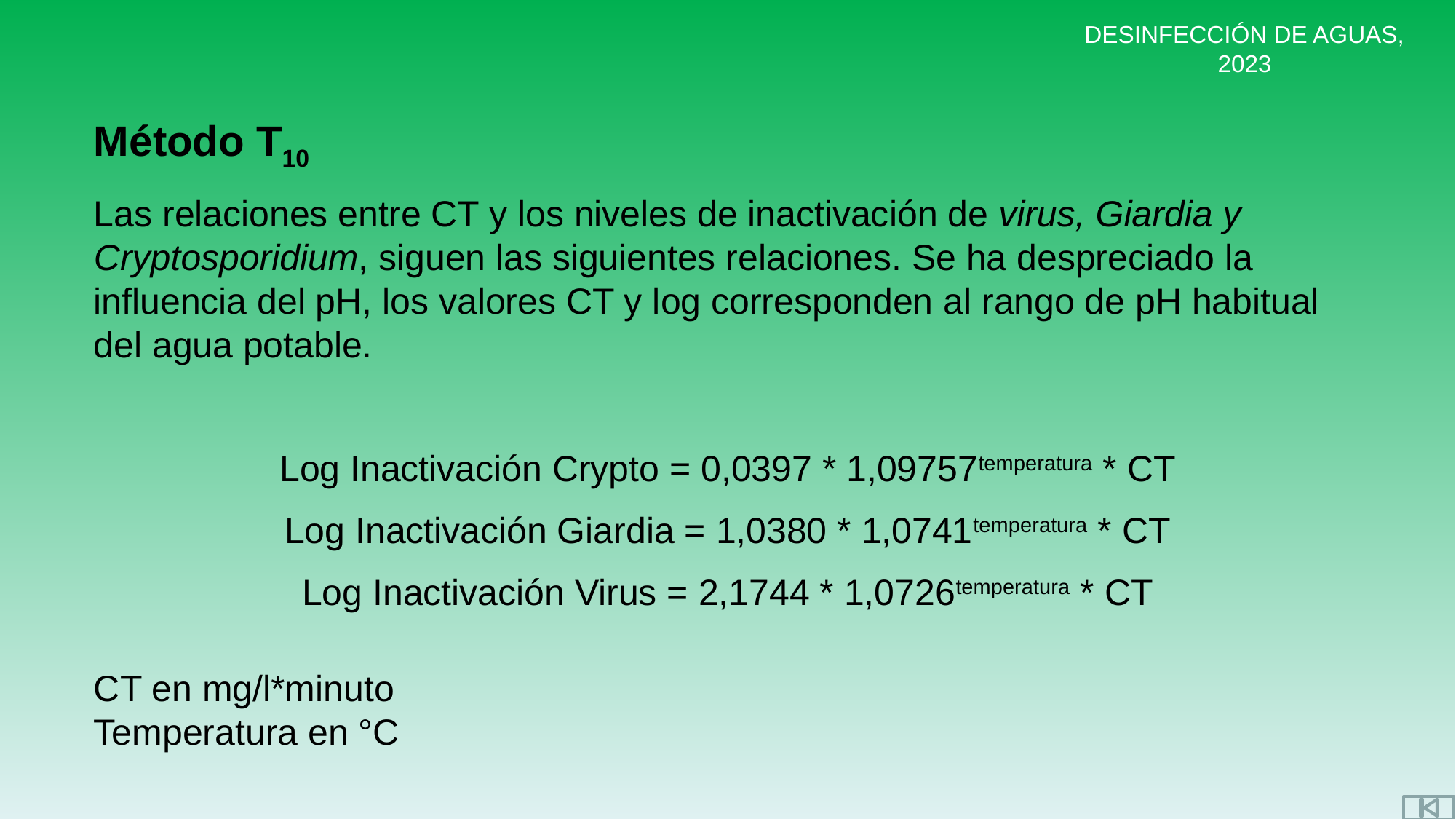

Método T10
Las relaciones entre CT y los niveles de inactivación de virus, Giardia y Cryptosporidium, siguen las siguientes relaciones. Se ha despreciado la influencia del pH, los valores CT y log corresponden al rango de pH habitual del agua potable.

Log Inactivación Crypto = 0,0397 * 1,09757temperatura * CT
Log Inactivación Giardia = 1,0380 * 1,0741temperatura * CT
Log Inactivación Virus = 2,1744 * 1,0726temperatura * CT

CT en mg/l*minuto
Temperatura en °C